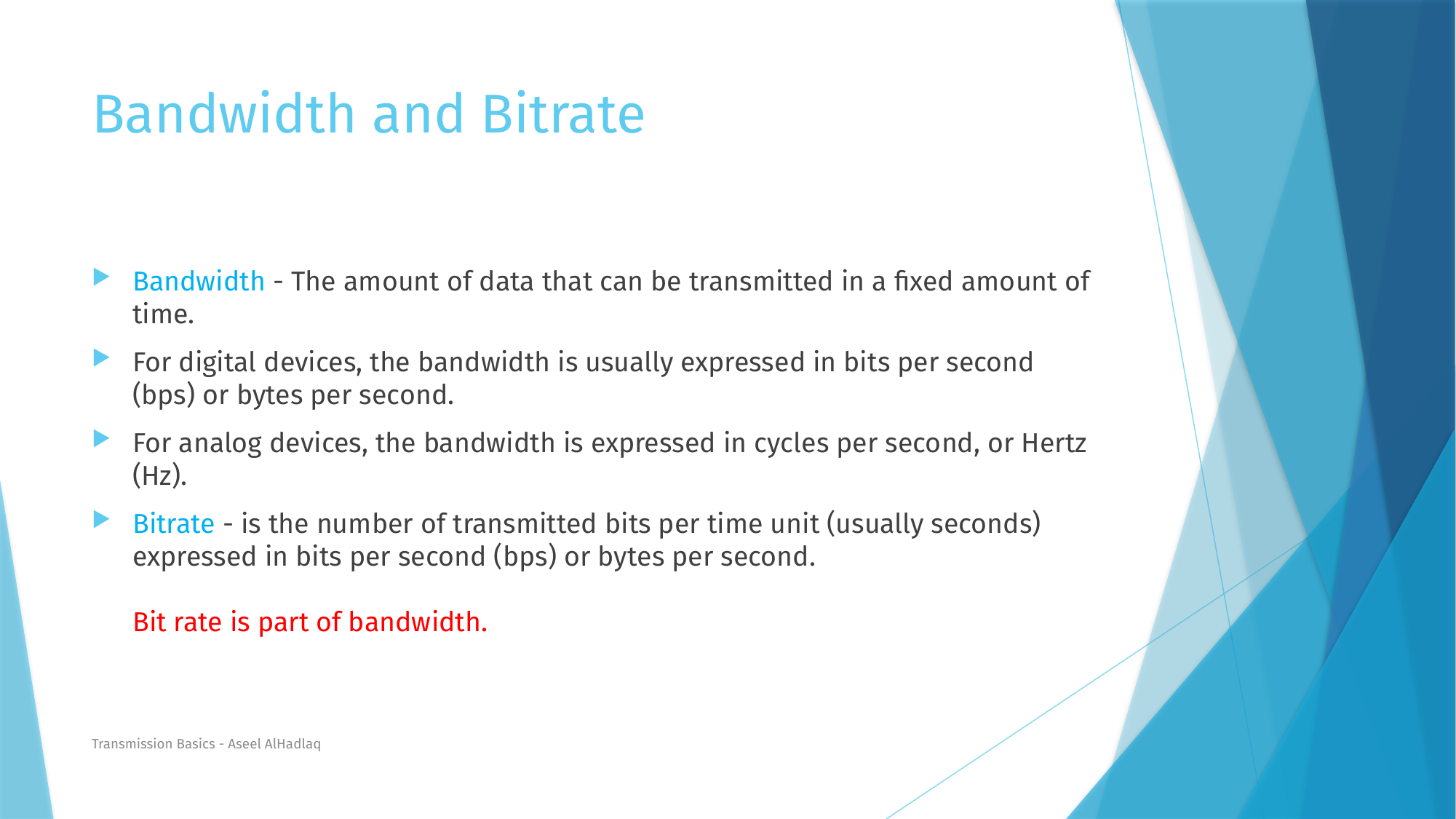

# Bandwidth and Bitrate
Bandwidth - The amount of data that can be transmitted in a fixed amount of time.
For digital devices, the bandwidth is usually expressed in bits per second (bps) or bytes per second.
For analog devices, the bandwidth is expressed in cycles per second, or Hertz (Hz).
Bitrate - is the number of transmitted bits per time unit (usually seconds) expressed in bits per second (bps) or bytes per second.
Bit rate is part of bandwidth.
Transmission Basics - Aseel AlHadlaq